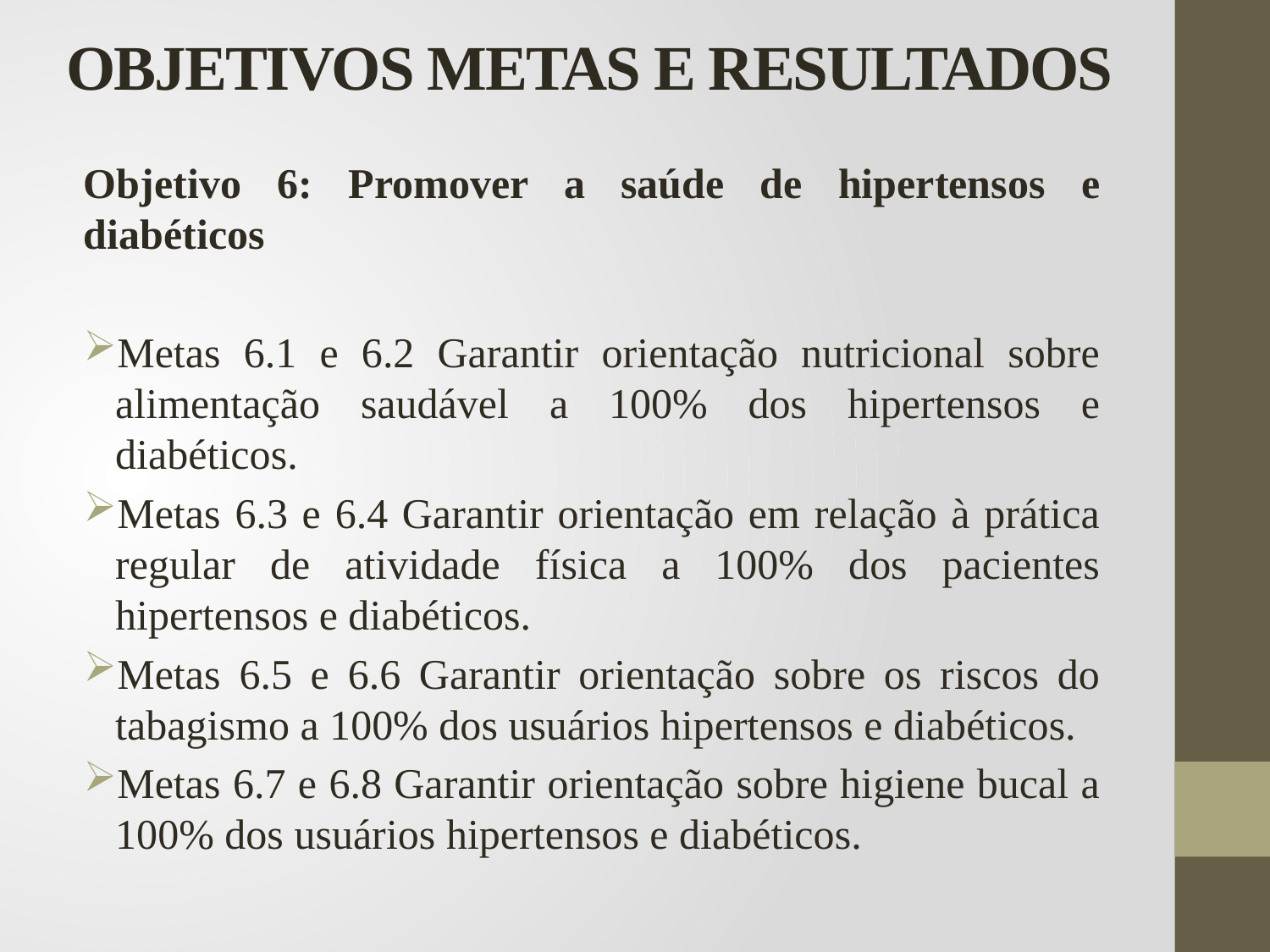

# OBJETIVOS METAS E RESULTADOS
Objetivo 6: Promover a saúde de hipertensos e diabéticos

Metas 6.1 e 6.2 Garantir orientação nutricional sobre alimentação saudável a 100% dos hipertensos e diabéticos.
Metas 6.3 e 6.4 Garantir orientação em relação à prática regular de atividade física a 100% dos pacientes hipertensos e diabéticos.
Metas 6.5 e 6.6 Garantir orientação sobre os riscos do tabagismo a 100% dos usuários hipertensos e diabéticos.
Metas 6.7 e 6.8 Garantir orientação sobre higiene bucal a 100% dos usuários hipertensos e diabéticos.